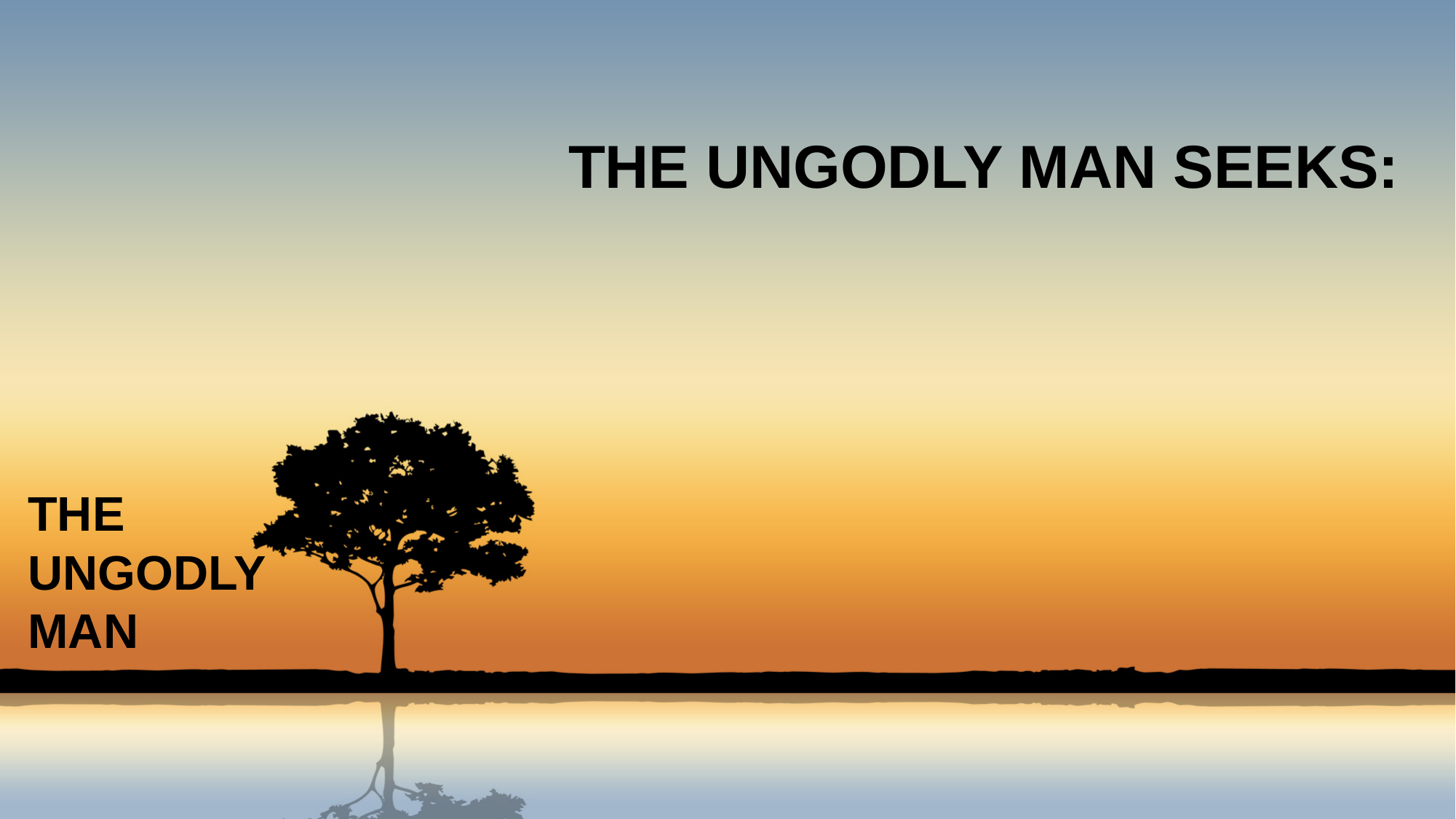

THE UNGODLY MAN SEEKS:
# THE UNGODLY MAN